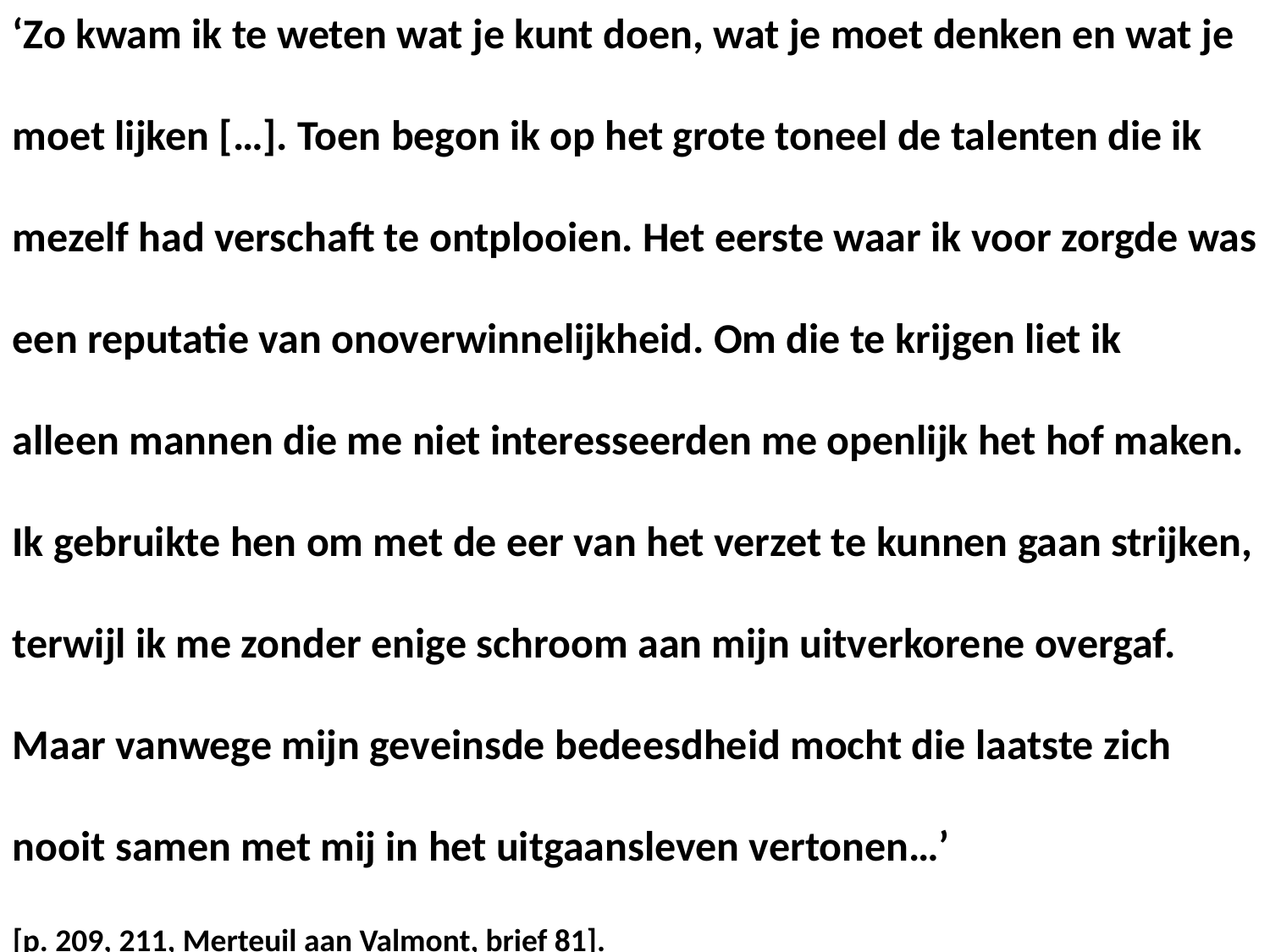

‘Zo kwam ik te weten wat je kunt doen, wat je moet denken en wat je

moet lijken […]. Toen begon ik op het grote toneel de talenten die ik

mezelf had verschaft te ontplooien. Het eerste waar ik voor zorgde was

een reputatie van onoverwinnelijkheid. Om die te krijgen liet ik

alleen mannen die me niet interesseerden me openlijk het hof maken.

Ik gebruikte hen om met de eer van het verzet te kunnen gaan strijken,

terwijl ik me zonder enige schroom aan mijn uitverkorene overgaf.

Maar vanwege mijn geveinsde bedeesdheid mocht die laatste zich

nooit samen met mij in het uitgaansleven vertonen…’

[p. 209, 211, Merteuil aan Valmont, brief 81].